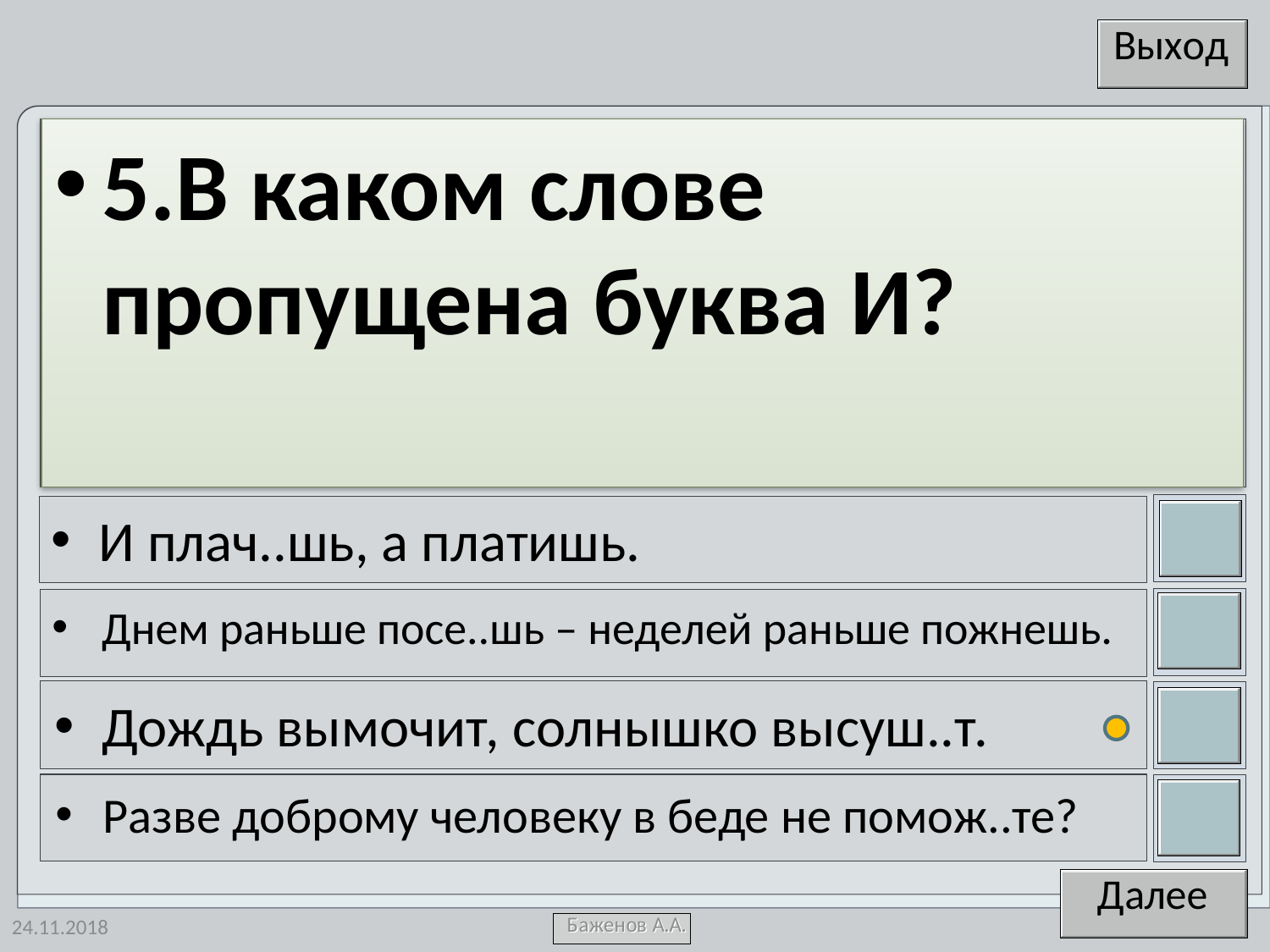

5.В каком слове пропущена буква И?

И плач..шь, а платишь.
Днем раньше посе..шь – неделей раньше пожнешь.
Дождь вымочит, солнышко высуш..т.
Разве доброму человеку в беде не помож..те?
24.11.2018